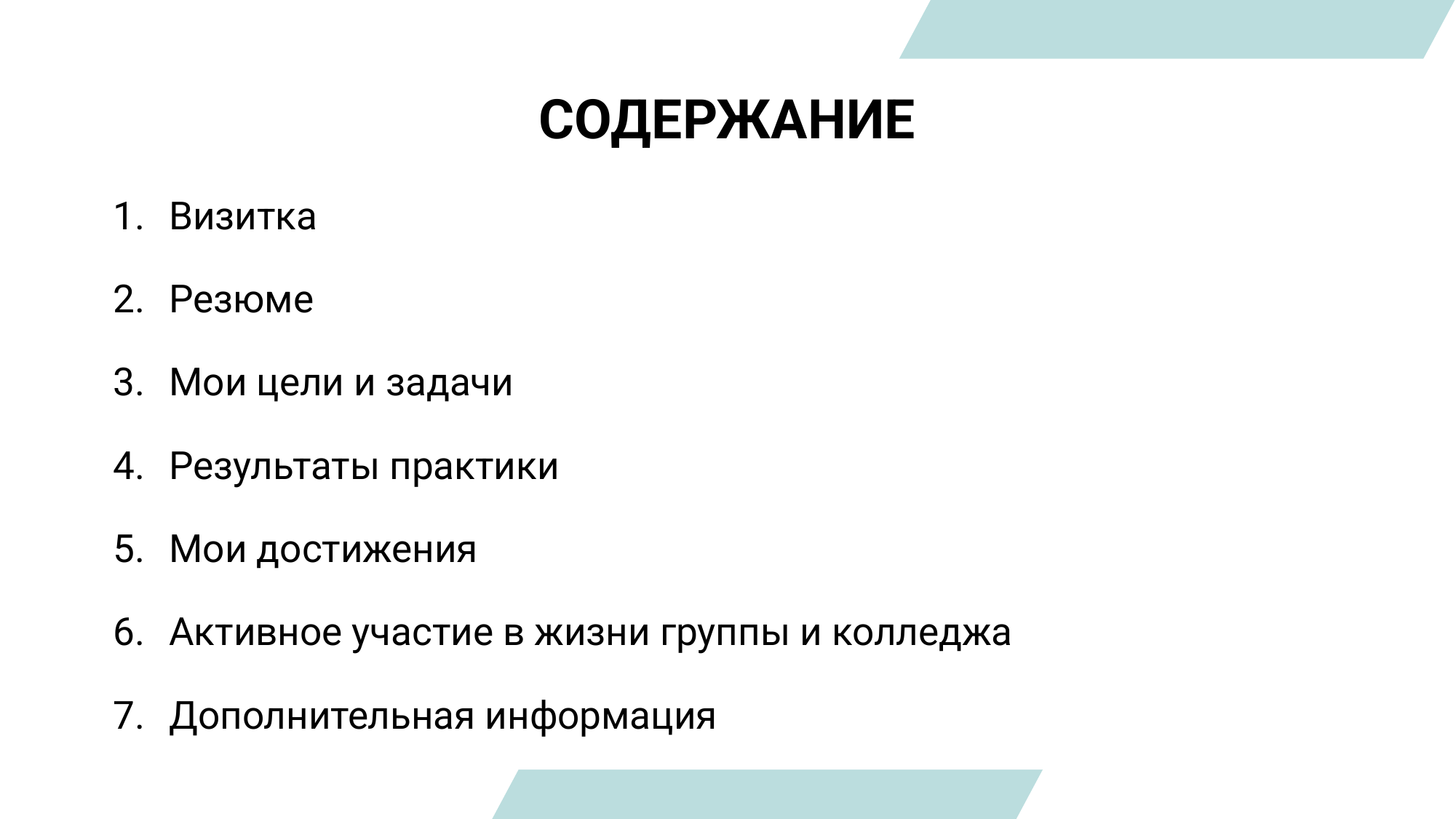

# СОДЕРЖАНИЕ
Визитка

Резюме

Мои цели и задачи

Результаты практики

Мои достижения

Активное участие в жизни группы и колледжа

Дополнительная информация